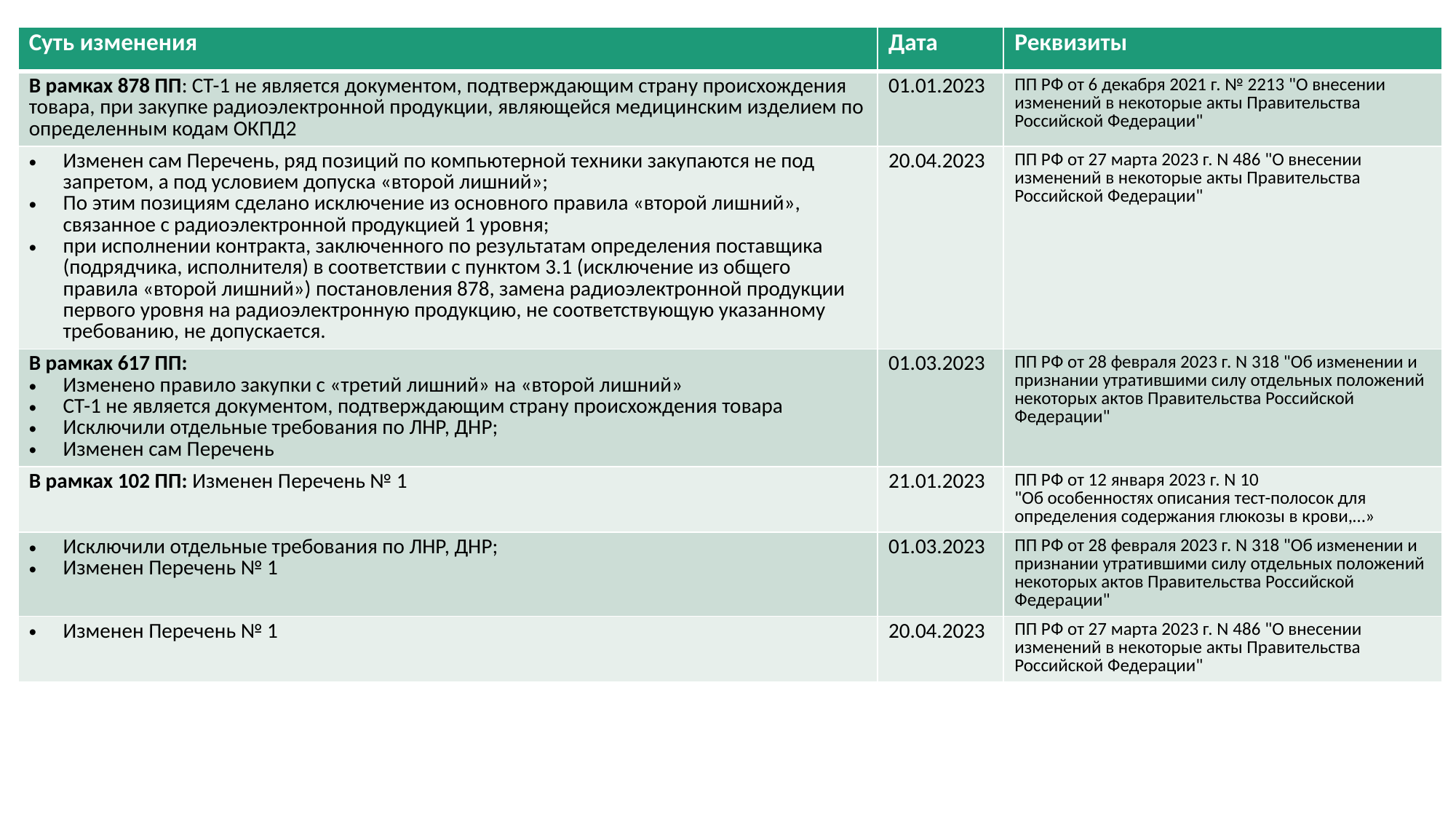

| Суть изменения | Дата | Реквизиты |
| --- | --- | --- |
| В рамках 878 ПП: СТ-1 не является документом, подтверждающим страну происхождения товара, при закупке радиоэлектронной продукции, являющейся медицинским изделием по определенным кодам ОКПД2 | 01.01.2023 | ПП РФ от 6 декабря 2021 г. № 2213 "О внесении изменений в некоторые акты Правительства Российской Федерации" |
| Изменен сам Перечень, ряд позиций по компьютерной техники закупаются не под запретом, а под условием допуска «второй лишний»; По этим позициям сделано исключение из основного правила «второй лишний», связанное с радиоэлектронной продукцией 1 уровня; при исполнении контракта, заключенного по результатам определения поставщика (подрядчика, исполнителя) в соответствии с пунктом 3.1 (исключение из общего правила «второй лишний») постановления 878, замена радиоэлектронной продукции первого уровня на радиоэлектронную продукцию, не соответствующую указанному требованию, не допускается. | 20.04.2023 | ПП РФ от 27 марта 2023 г. N 486 "О внесении изменений в некоторые акты Правительства Российской Федерации" |
| В рамках 617 ПП: Изменено правило закупки с «третий лишний» на «второй лишний» СТ-1 не является документом, подтверждающим страну происхождения товара Исключили отдельные требования по ЛНР, ДНР; Изменен сам Перечень | 01.03.2023 | ПП РФ от 28 февраля 2023 г. N 318 "Об изменении и признании утратившими силу отдельных положений некоторых актов Правительства Российской Федерации" |
| В рамках 102 ПП: Изменен Перечень № 1 | 21.01.2023 | ПП РФ от 12 января 2023 г. N 10 "Об особенностях описания тест-полосок для определения содержания глюкозы в крови,…» |
| Исключили отдельные требования по ЛНР, ДНР; Изменен Перечень № 1 | 01.03.2023 | ПП РФ от 28 февраля 2023 г. N 318 "Об изменении и признании утратившими силу отдельных положений некоторых актов Правительства Российской Федерации" |
| Изменен Перечень № 1 | 20.04.2023 | ПП РФ от 27 марта 2023 г. N 486 "О внесении изменений в некоторые акты Правительства Российской Федерации" |